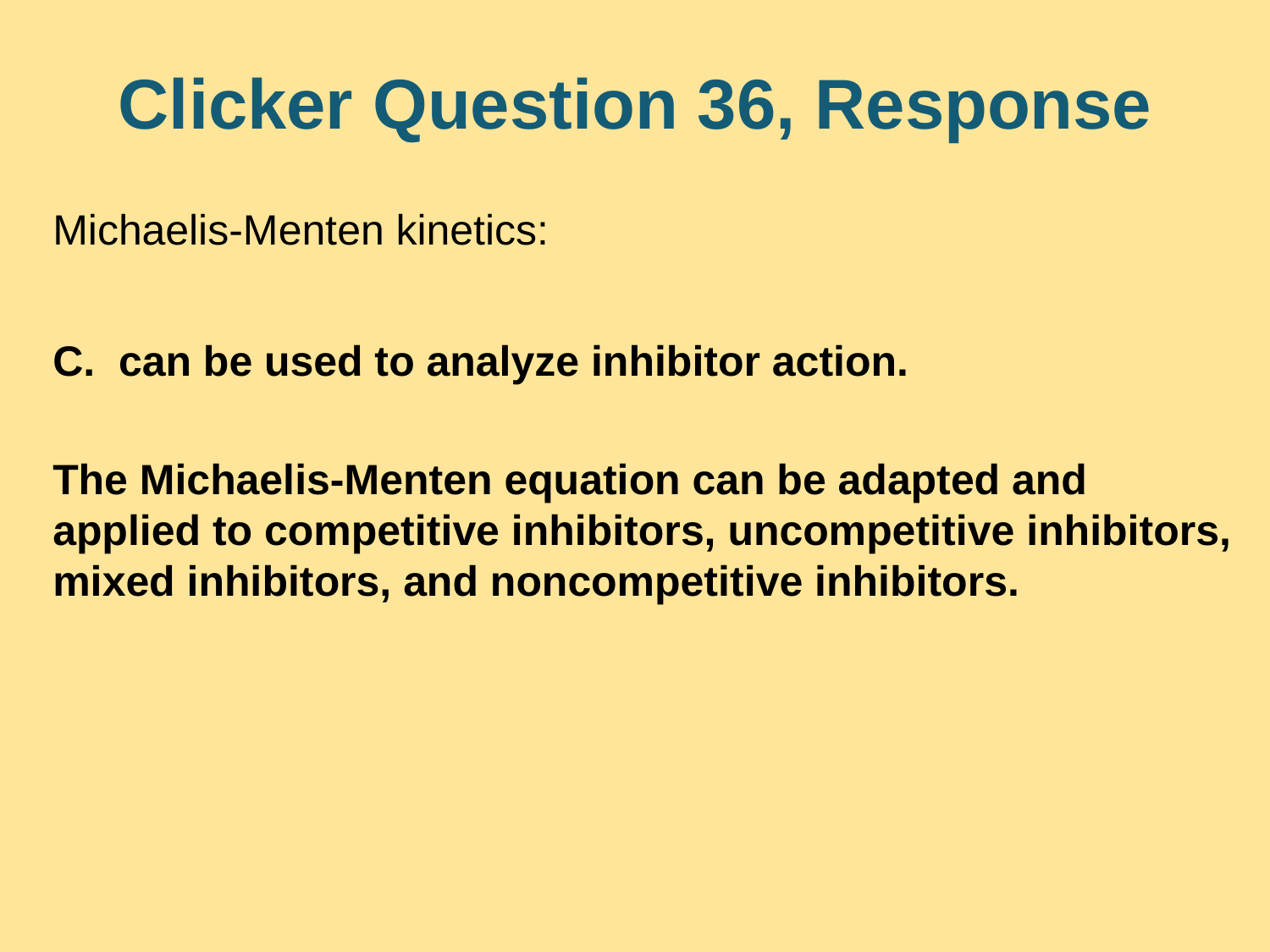

# Clicker Question 36, Response
Michaelis-Menten kinetics:

C.  can be used to analyze inhibitor action.

The Michaelis-Menten equation can be adapted and applied to competitive inhibitors, uncompetitive inhibitors, mixed inhibitors, and noncompetitive inhibitors.